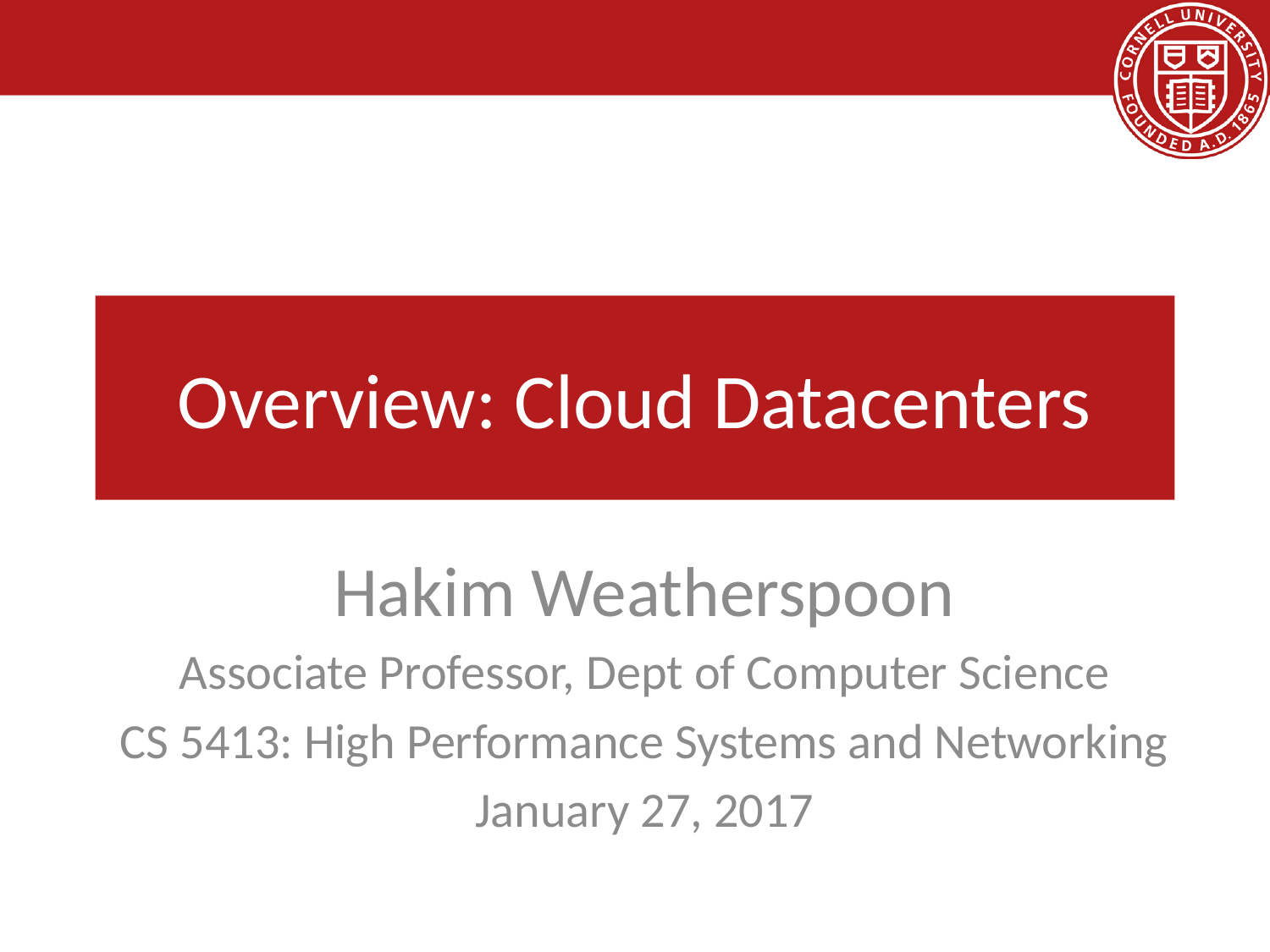

# Overview: Cloud Datacenters
Hakim Weatherspoon
Associate Professor, Dept of Computer Science
CS 5413: High Performance Systems and Networking
January 27, 2017